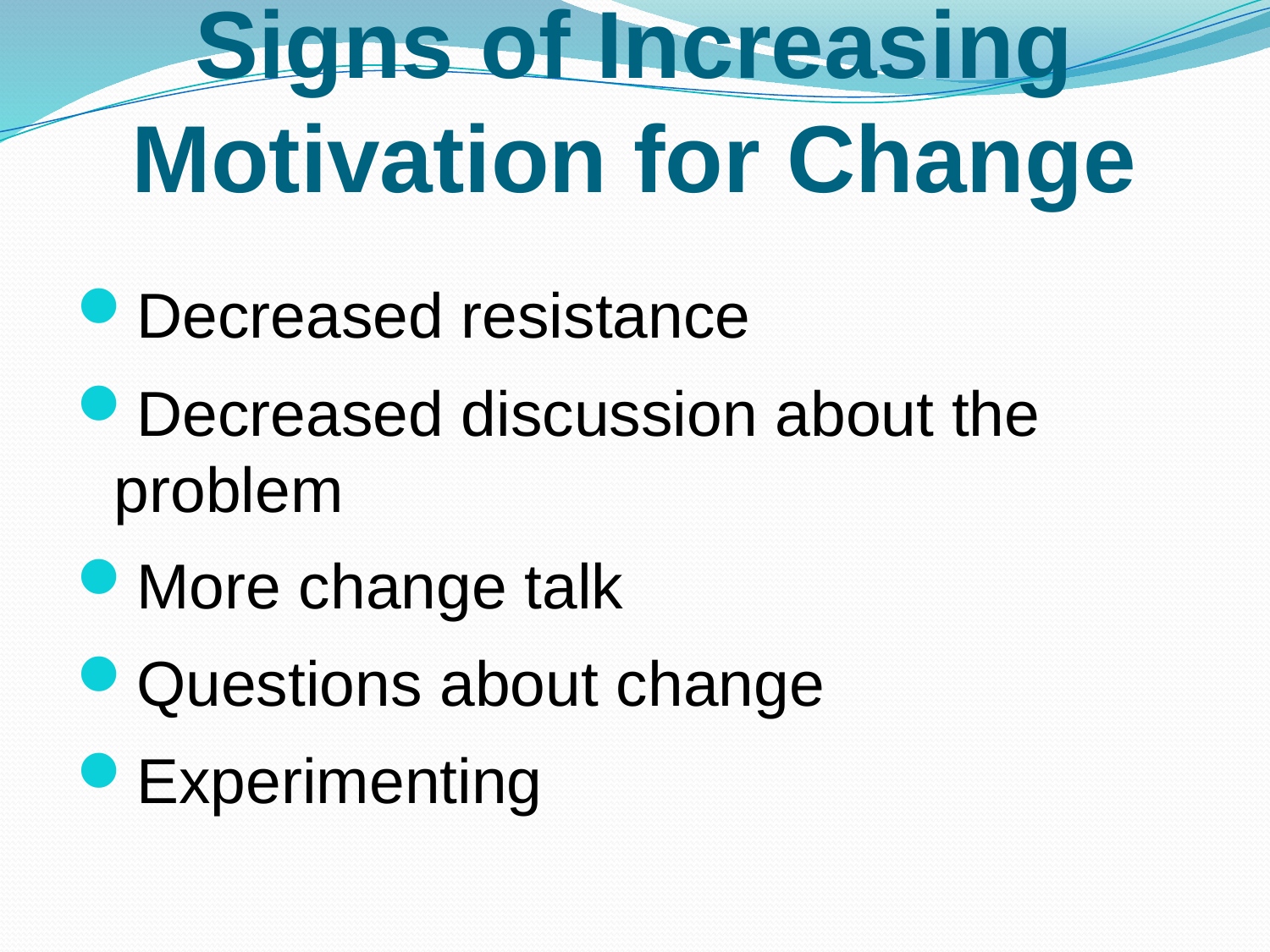

# Signs of Increasing Motivation for Change
Decreased resistance
Decreased discussion about the problem
More change talk
Questions about change
Experimenting